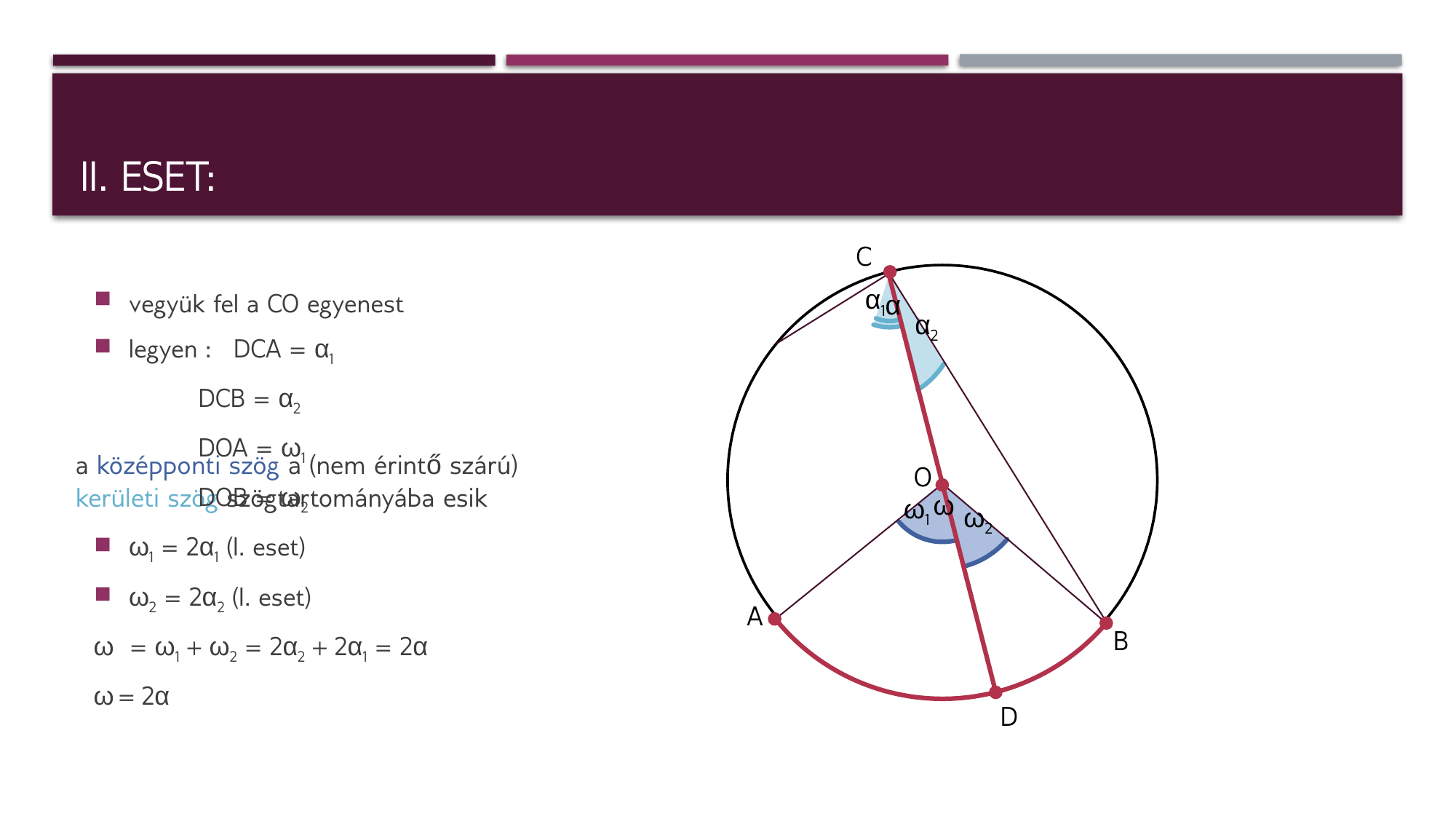

# II. Eset:

C
O
A
B
a középponti szög a (nem érintő szárú) kerületi szög szögtartományába esik

α1
vegyük fel a CO egyenest
legyen : 	DCA = α1
			DCB = α2
			DOA = ω1
			DOB = ω2
ω1 = 2α1 (I. eset)
ω2 = 2α2 (I. eset)
ω  = ω1 + ω2 = 2α2 + 2α1 = 2α
ω = 2α
α
ω
α2

ω1
ω2

D